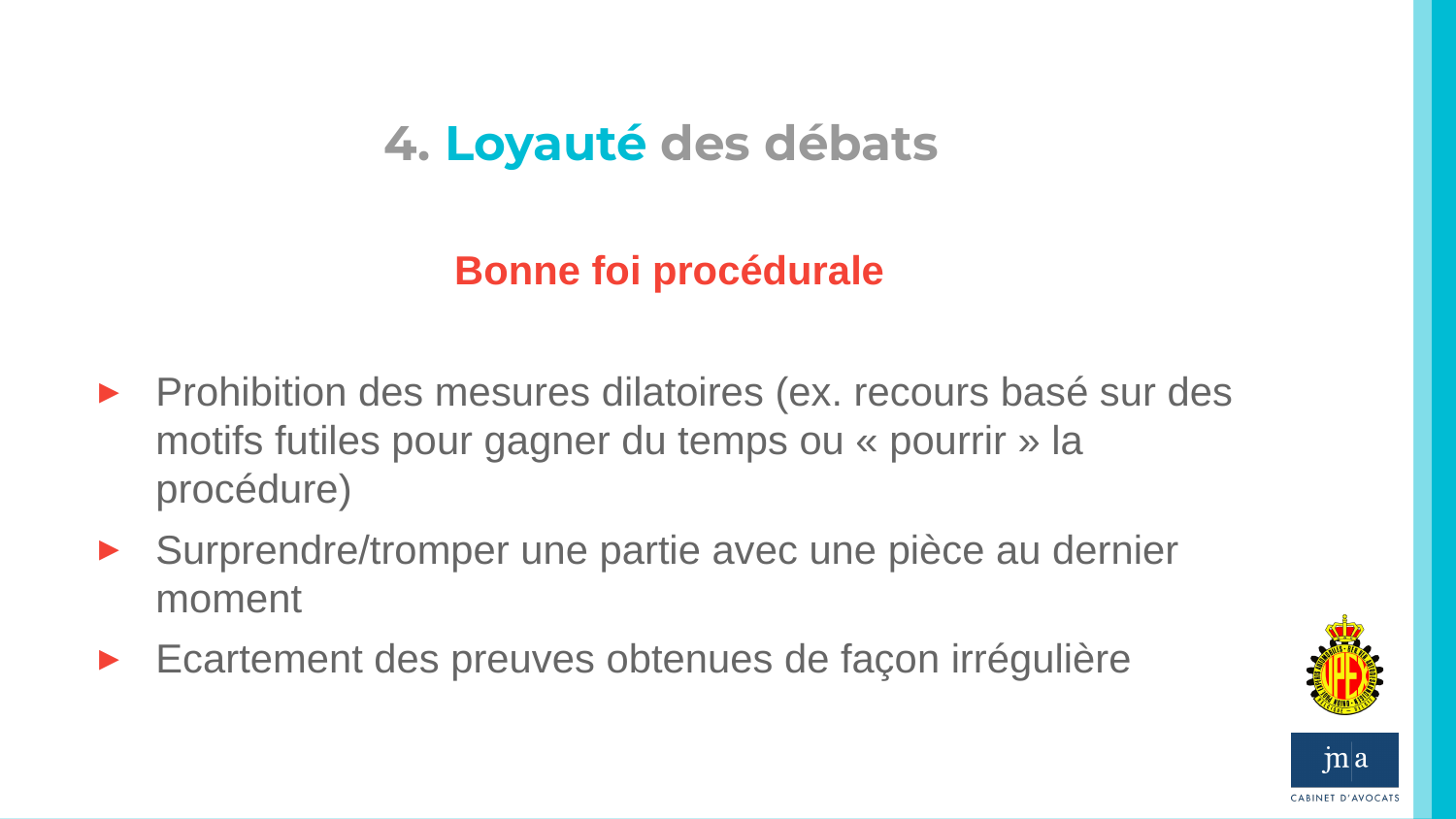

# 4. Loyauté des débats
Bonne foi procédurale

Prohibition des mesures dilatoires (ex. recours basé sur des motifs futiles pour gagner du temps ou « pourrir » la procédure)
Surprendre/tromper une partie avec une pièce au dernier moment
Ecartement des preuves obtenues de façon irrégulière